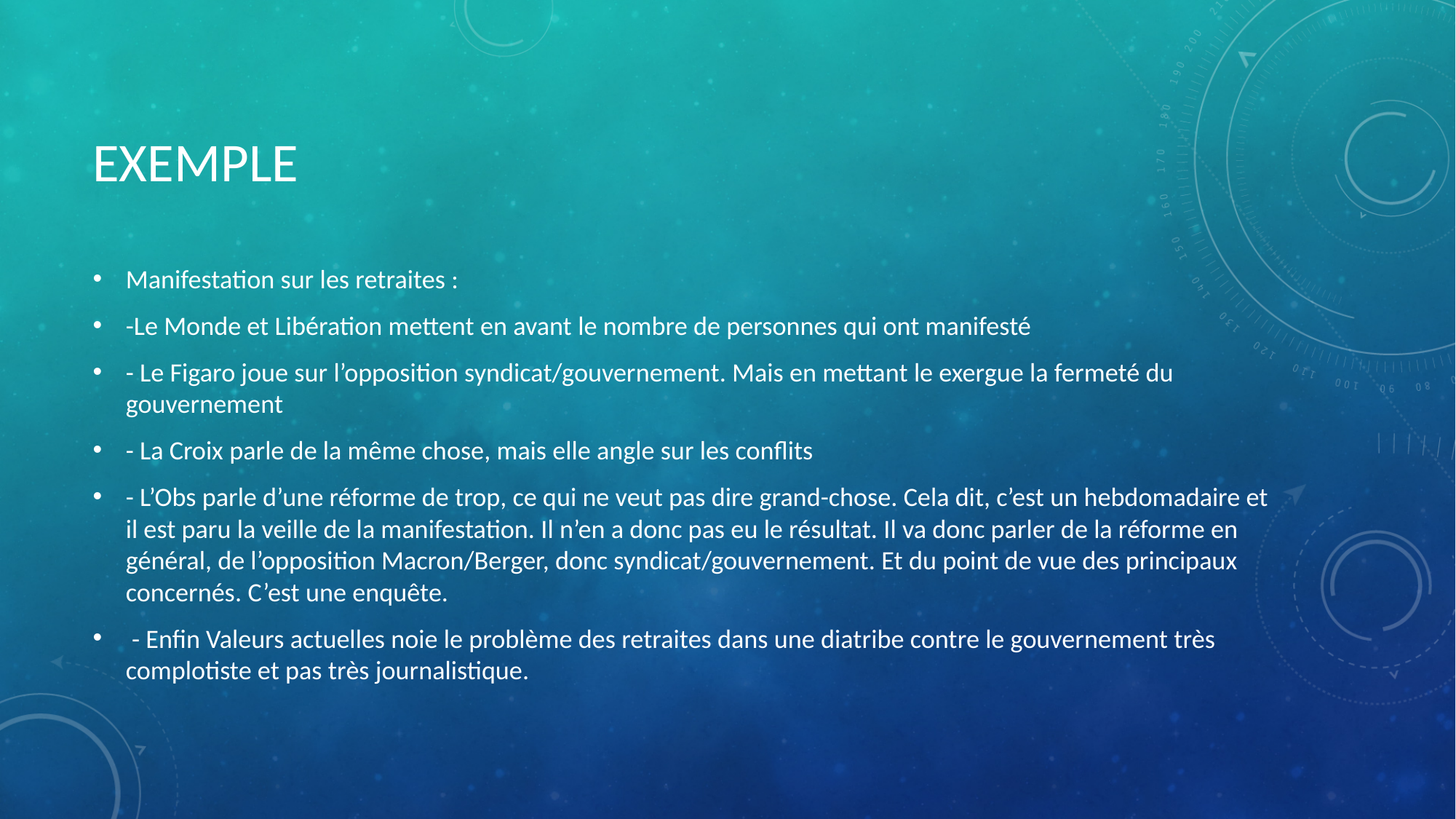

# exemple
Manifestation sur les retraites :
-Le Monde et Libération mettent en avant le nombre de personnes qui ont manifesté
- Le Figaro joue sur l’opposition syndicat/gouvernement. Mais en mettant le exergue la fermeté du gouvernement
- La Croix parle de la même chose, mais elle angle sur les conflits
- L’Obs parle d’une réforme de trop, ce qui ne veut pas dire grand-chose. Cela dit, c’est un hebdomadaire et il est paru la veille de la manifestation. Il n’en a donc pas eu le résultat. Il va donc parler de la réforme en général, de l’opposition Macron/Berger, donc syndicat/gouvernement. Et du point de vue des principaux concernés. C’est une enquête.
 - Enfin Valeurs actuelles noie le problème des retraites dans une diatribe contre le gouvernement très complotiste et pas très journalistique.